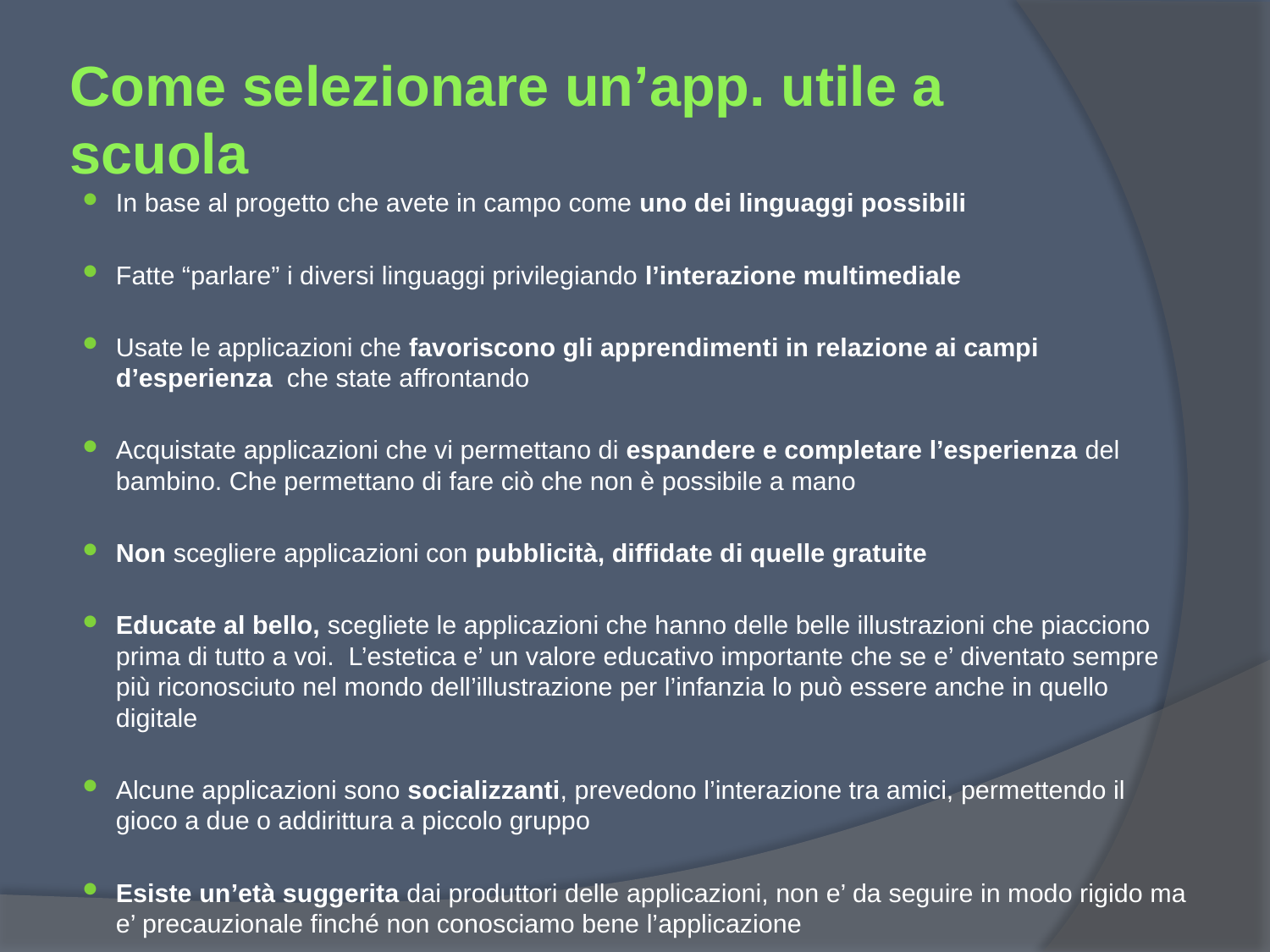

# Come selezionare un’app. utile a scuola

In base al progetto che avete in campo come uno dei linguaggi possibili

Fatte “parlare” i diversi linguaggi privilegiando l’interazione multimediale

Usate le applicazioni che favoriscono gli apprendimenti in relazione ai campi d’esperienza  che state affrontando

Acquistate applicazioni che vi permettano di espandere e completare l’esperienza del bambino. Che permettano di fare ciò che non è possibile a mano

Non scegliere applicazioni con pubblicità, diffidate di quelle gratuite

Educate al bello, scegliete le applicazioni che hanno delle belle illustrazioni che piacciono prima di tutto a voi.  L’estetica e’ un valore educativo importante che se e’ diventato sempre più riconosciuto nel mondo dell’illustrazione per l’infanzia lo può essere anche in quello  digitale

Alcune applicazioni sono socializzanti, prevedono l’interazione tra amici, permettendo il gioco a due o addirittura a piccolo gruppo

Esiste un’età suggerita dai produttori delle applicazioni, non e’ da seguire in modo rigido ma e’ precauzionale finché non conosciamo bene l’applicazione